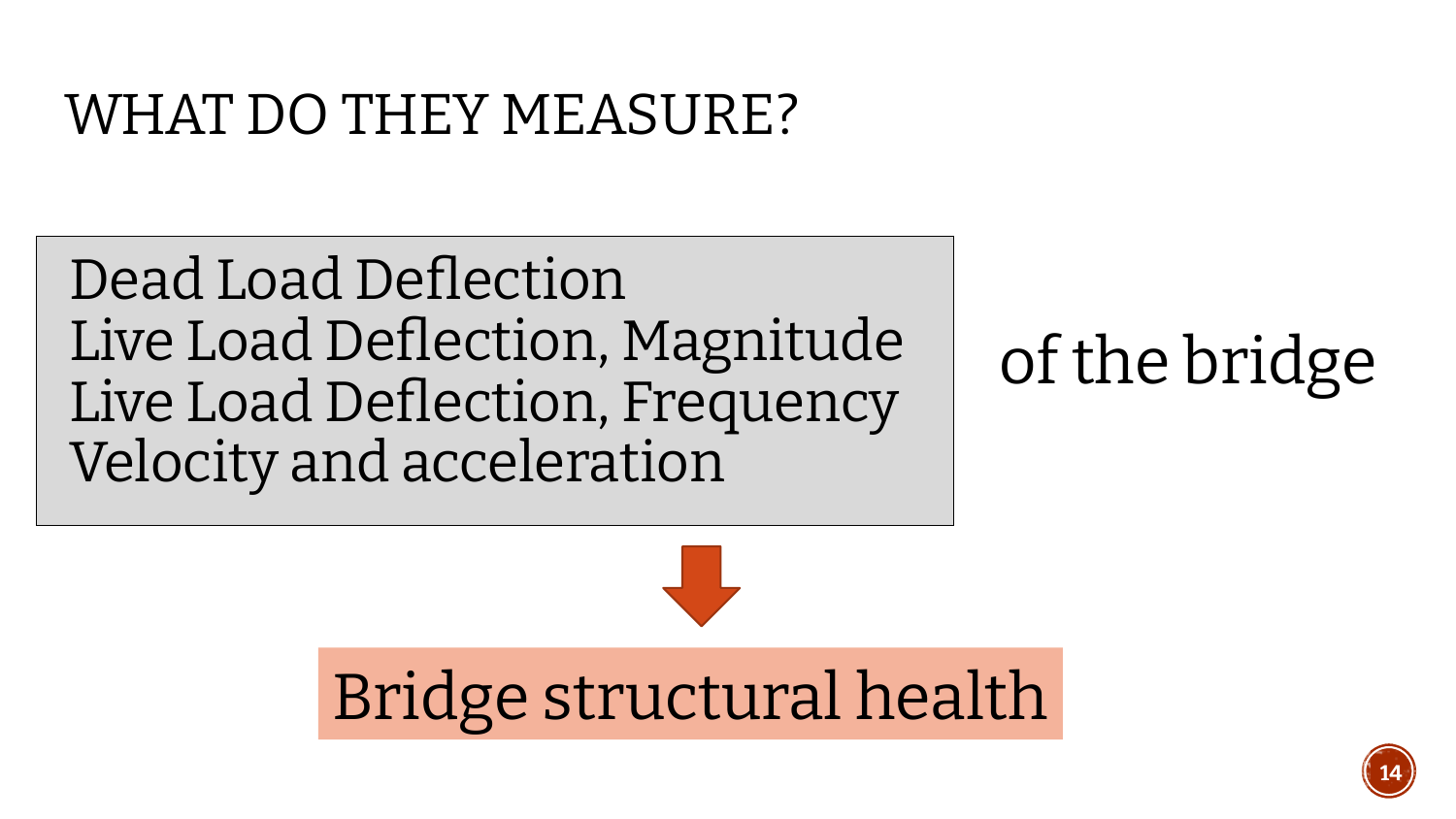

# What do they measure?
Dead Load Deflection
Live Load Deflection, Magnitude
Live Load Deflection, Frequency
Velocity and acceleration
of the bridge

Bridge structural health
14